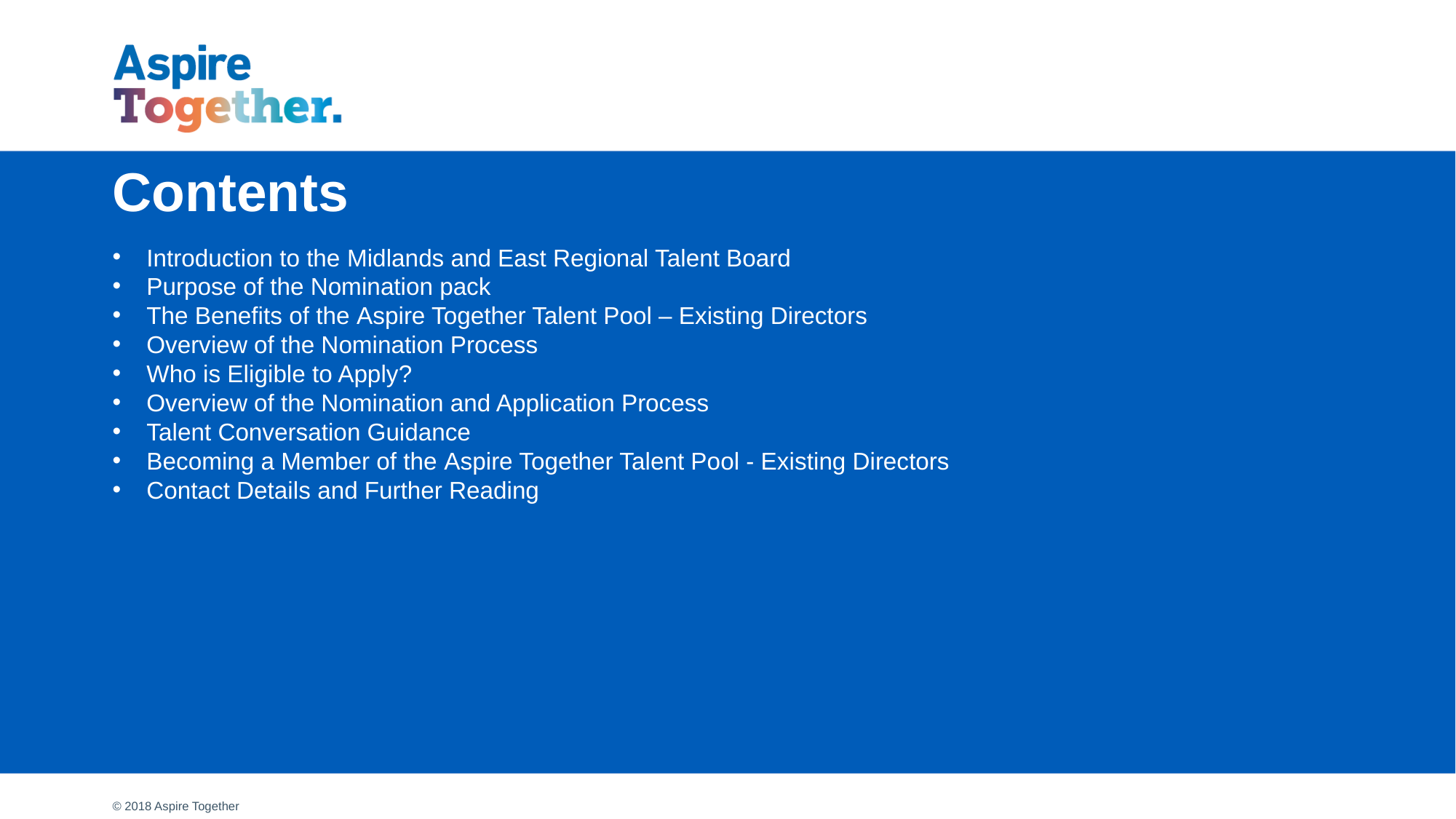

# Contents
Introduction to the Midlands and East Regional Talent Board
Purpose of the Nomination pack
The Benefits of the Aspire Together Talent Pool – Existing Directors
Overview of the Nomination Process
Who is Eligible to Apply?
Overview of the Nomination and Application Process
Talent Conversation Guidance
Becoming a Member of the Aspire Together Talent Pool - Existing Directors
Contact Details and Further Reading